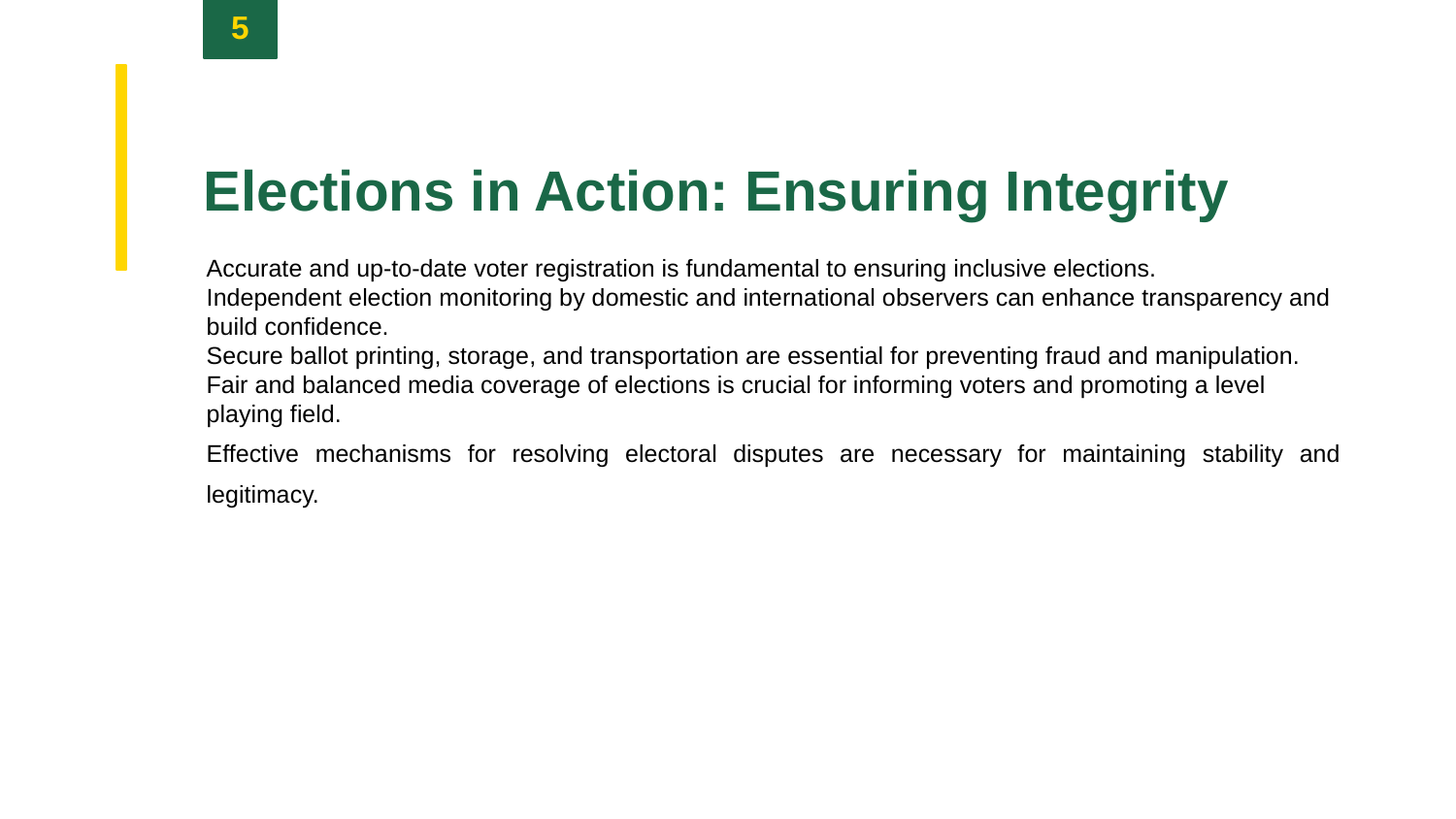

5

Elections in Action: Ensuring Integrity
Accurate and up-to-date voter registration is fundamental to ensuring inclusive elections.
Independent election monitoring by domestic and international observers can enhance transparency and build confidence.
Secure ballot printing, storage, and transportation are essential for preventing fraud and manipulation.
Fair and balanced media coverage of elections is crucial for informing voters and promoting a level playing field.
Effective mechanisms for resolving electoral disputes are necessary for maintaining stability and legitimacy.